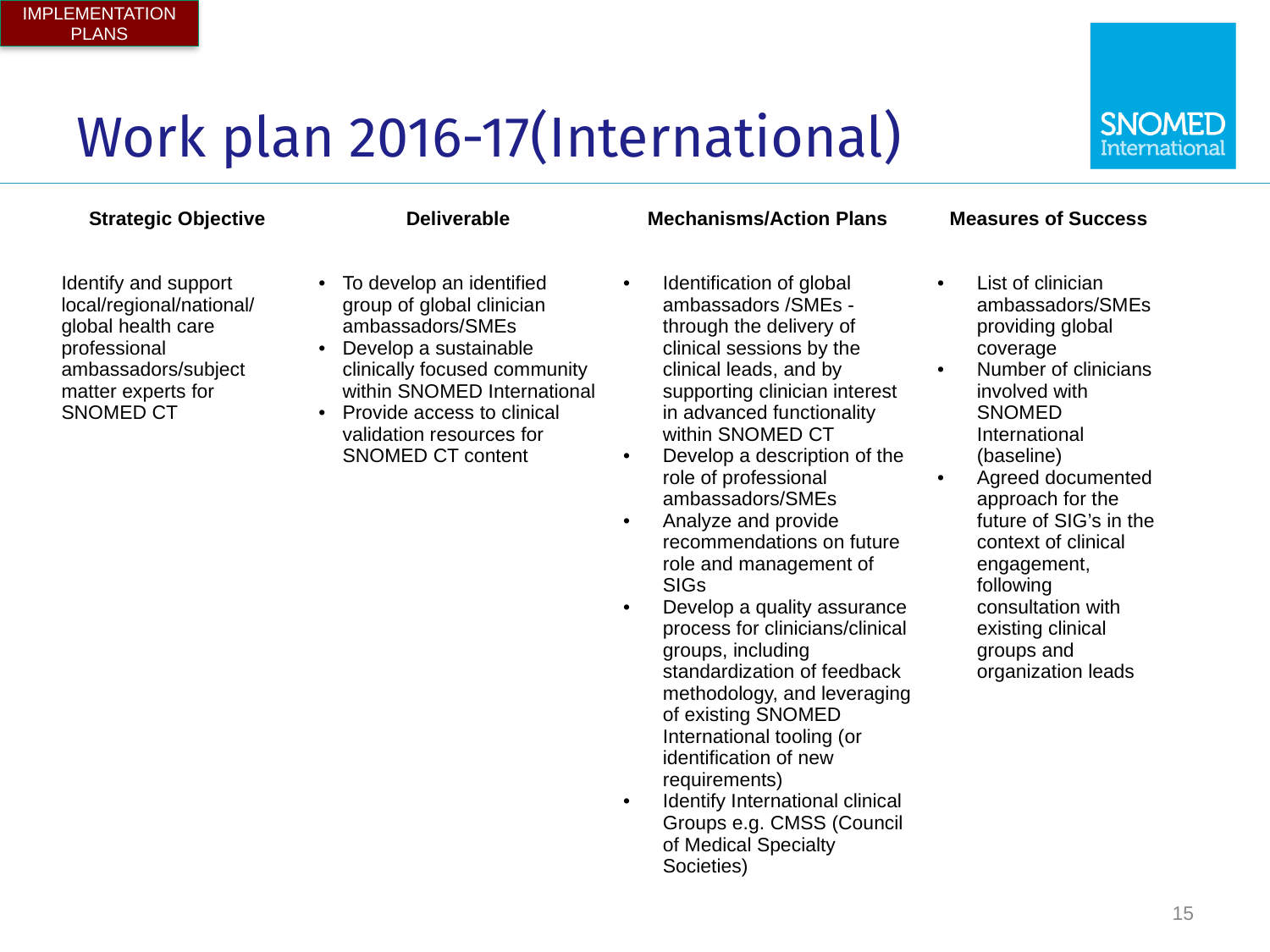

IMPLEMENTATION PLANS
# Work plan 2016-17(International)
| Strategic Objective | Deliverable | Mechanisms/Action Plans | Measures of Success |
| --- | --- | --- | --- |
| Identify and support local/regional/national/ global health care professional ambassadors/subject matter experts for SNOMED CT | To develop an identified group of global clinician ambassadors/SMEs Develop a sustainable clinically focused community within SNOMED International Provide access to clinical validation resources for SNOMED CT content | Identification of global ambassadors /SMEs - through the delivery of clinical sessions by the clinical leads, and by supporting clinician interest in advanced functionality within SNOMED CT Develop a description of the role of professional ambassadors/SMEs Analyze and provide recommendations on future role and management of SIGs Develop a quality assurance process for clinicians/clinical groups, including standardization of feedback methodology, and leveraging of existing SNOMED International tooling (or identification of new requirements) Identify International clinical Groups e.g. CMSS (Council of Medical Specialty Societies) | List of clinician ambassadors/SMEs providing global coverage Number of clinicians involved with SNOMED International (baseline) Agreed documented approach for the future of SIG’s in the context of clinical engagement, following consultation with existing clinical groups and organization leads |

15